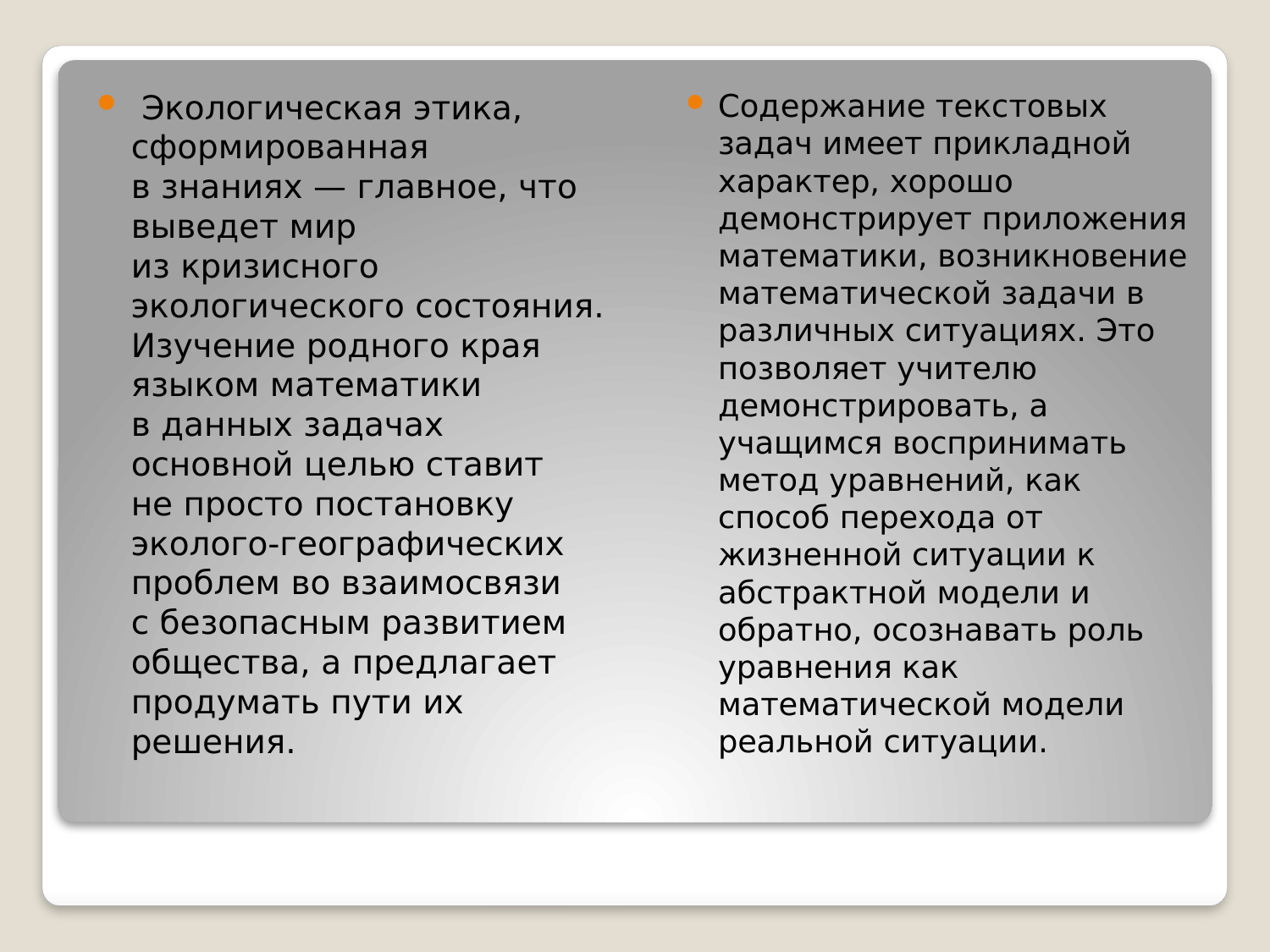

Экологическая этика, сформированная в знаниях — главное, что выведет мир из кризисного экологического состояния. Изучение родного края языком математики в данных задачах основной целью ставит не просто постановку эколого-географических проблем во взаимосвязи с безопасным развитием общества, а предлагает продумать пути их решения.
Содержание текстовых задач имеет прикладной характер, хорошо демонстрирует приложения математики, возникновение математической задачи в различных ситуациях. Это позволяет учителю демонстрировать, а учащимся воспринимать метод уравнений, как способ перехода от жизненной ситуации к абстрактной модели и обратно, осознавать роль уравнения как математической модели реальной ситуации.

#